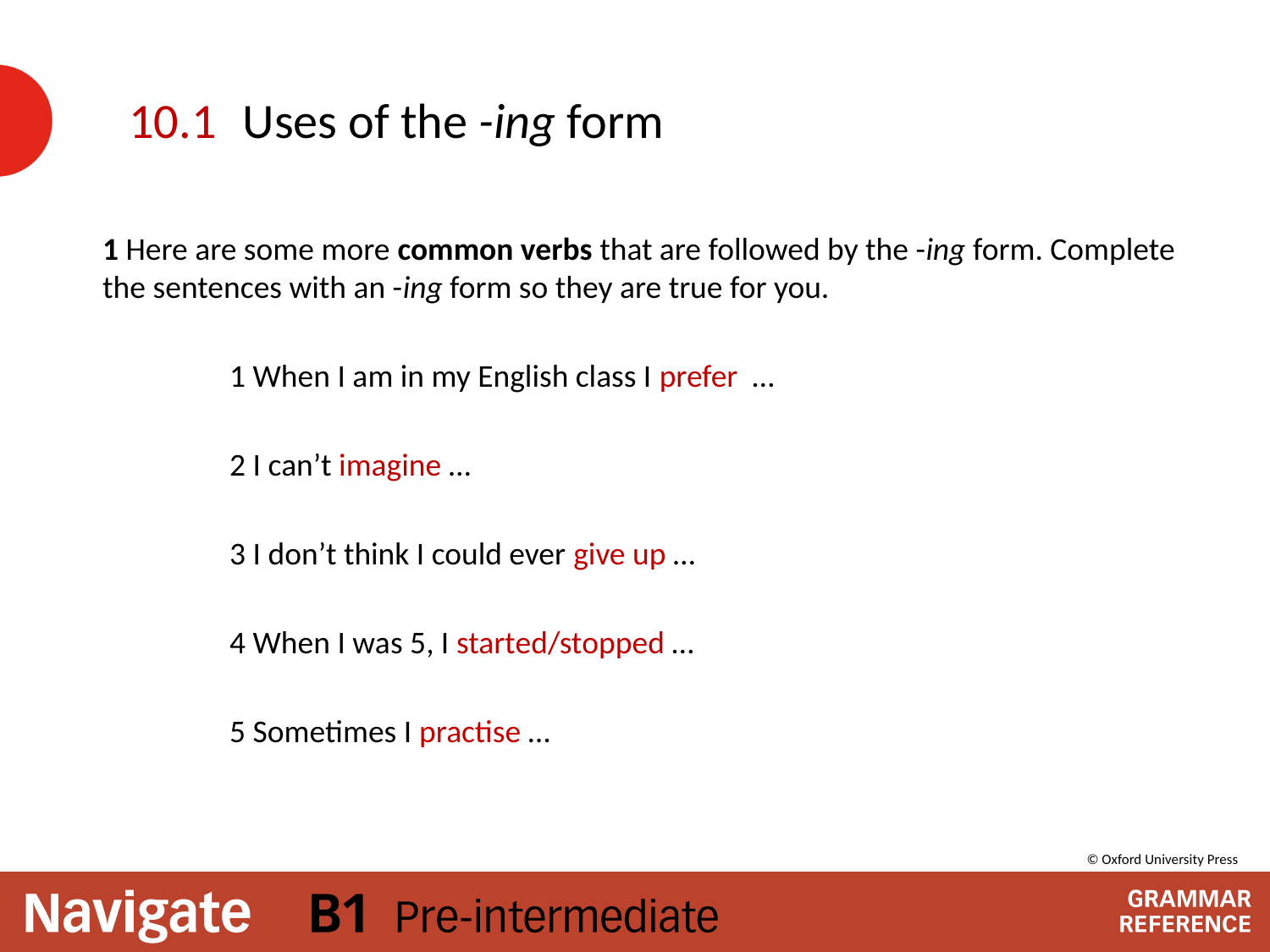

# Uses of the -ing form
10.1
1 Here are some more common verbs that are followed by the -ing form. Complete the sentences with an -ing form so they are true for you.

	1 When I am in my English class I prefer  …

	2 I can’t imagine …

	3 I don’t think I could ever give up …

	4 When I was 5, I started/stopped …

	5 Sometimes I practise …